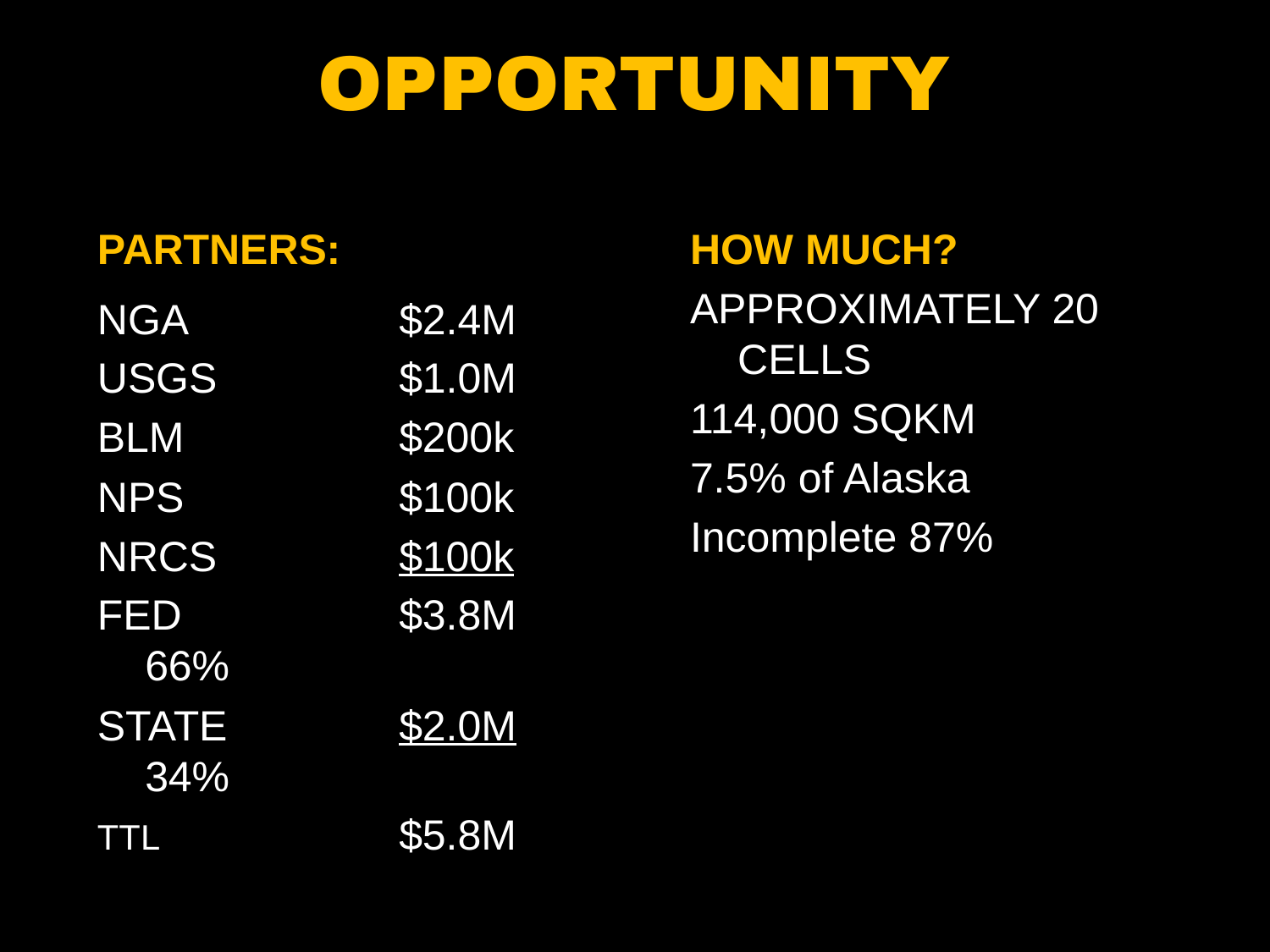

# OPPORTUNITY
PARTNERS:
HOW MUCH?
APPROXIMATELY 20 CELLS
114,000 SQKM
7.5% of Alaska
Incomplete 87%

NGA		$2.4M
USGS		$1.0M
BLM		$200k
NPS		$100k
NRCS		$100k
FED		$3.8M    66%
STATE		$2.0M    34%
TTL 		$5.8M